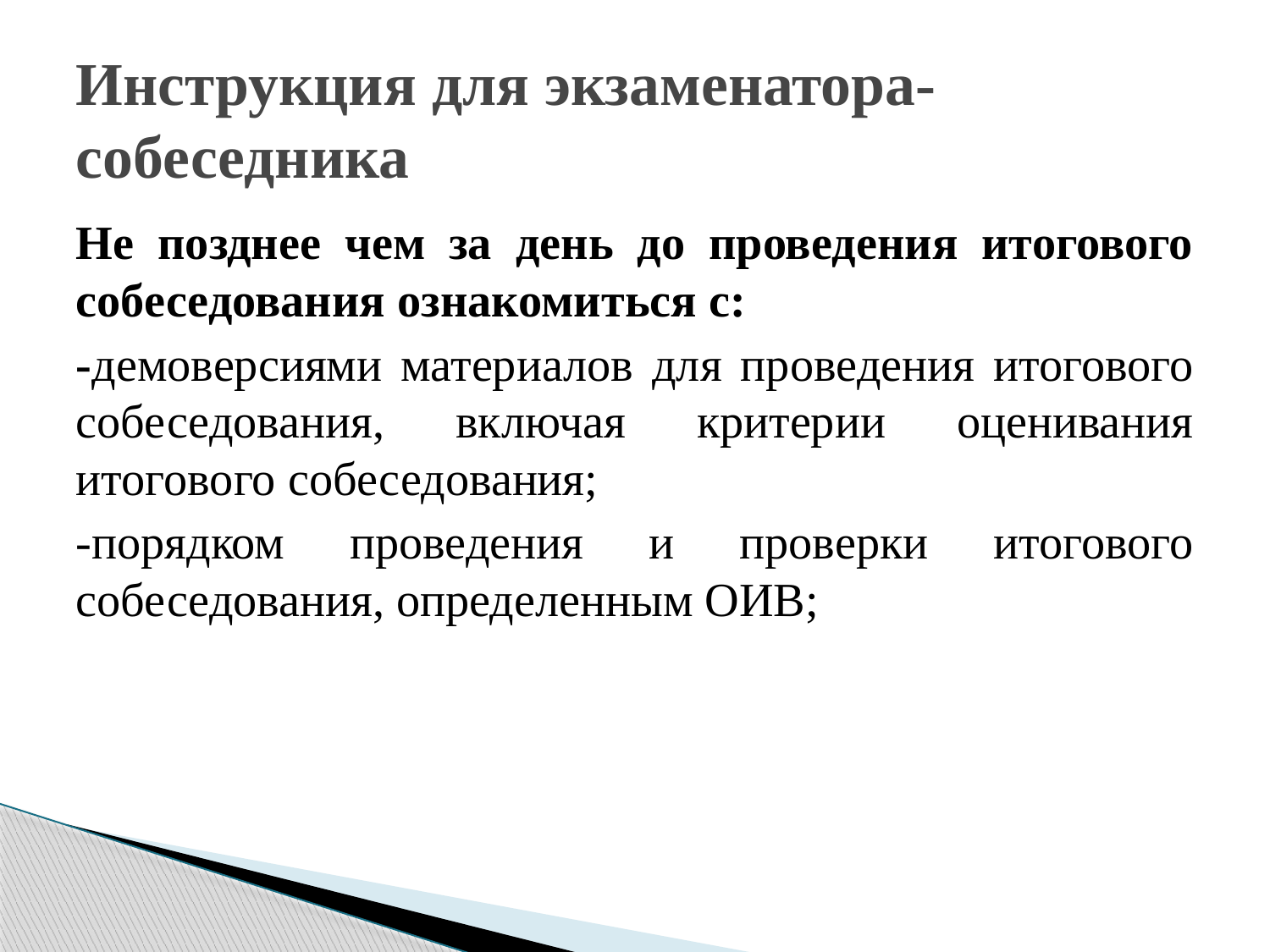

# Инструкция для экзаменатора-собеседника
Не позднее чем за день до проведения итогового собеседования ознакомиться с:
-демоверсиями материалов для проведения итогового собеседования, включая критерии оценивания итогового собеседования;
-порядком проведения и проверки итогового собеседования, определенным ОИВ;